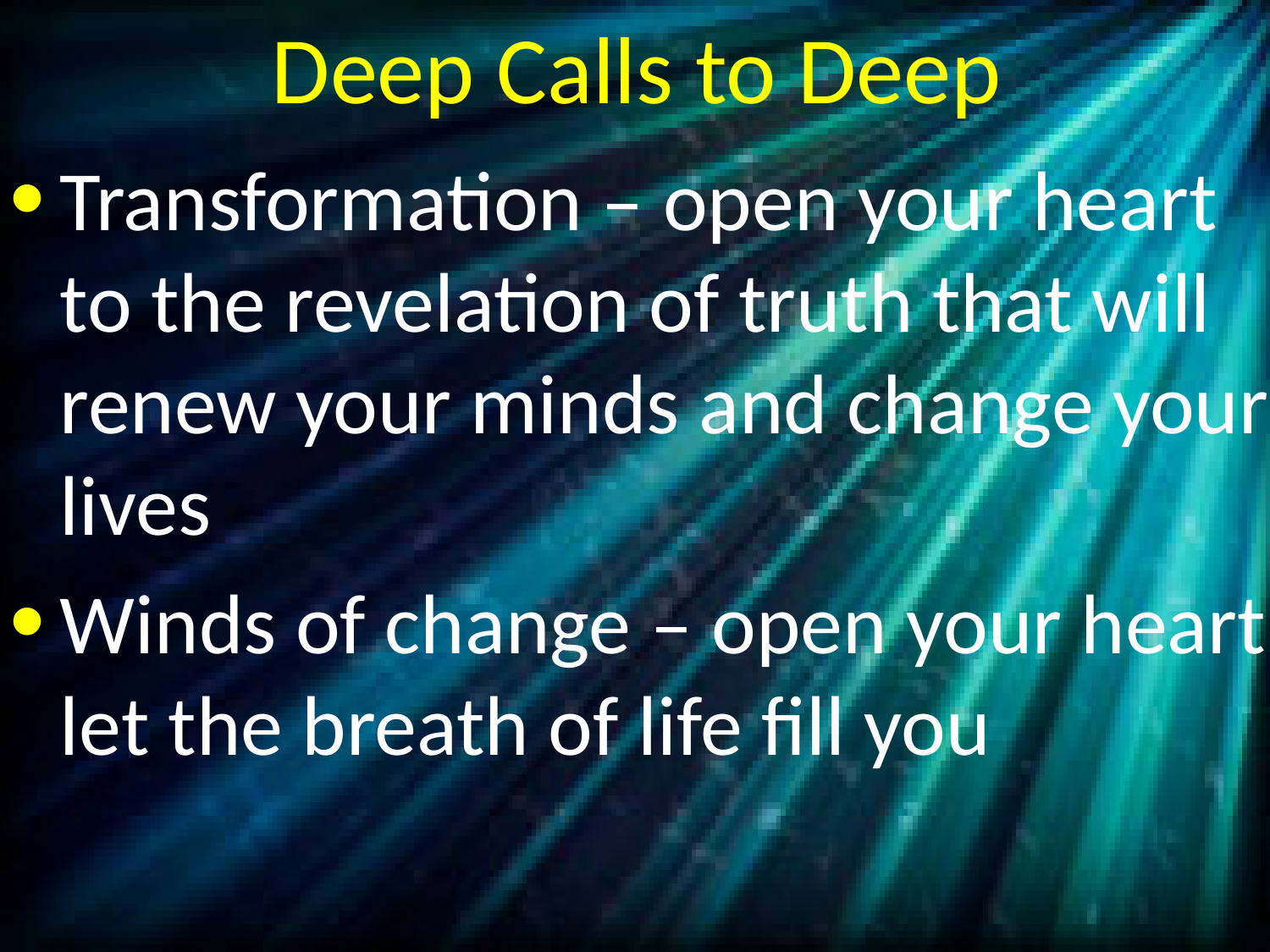

# Deep Calls to Deep
Transformation – open your heart to the revelation of truth that will renew your minds and change your lives
Winds of change – open your heart let the breath of life fill you